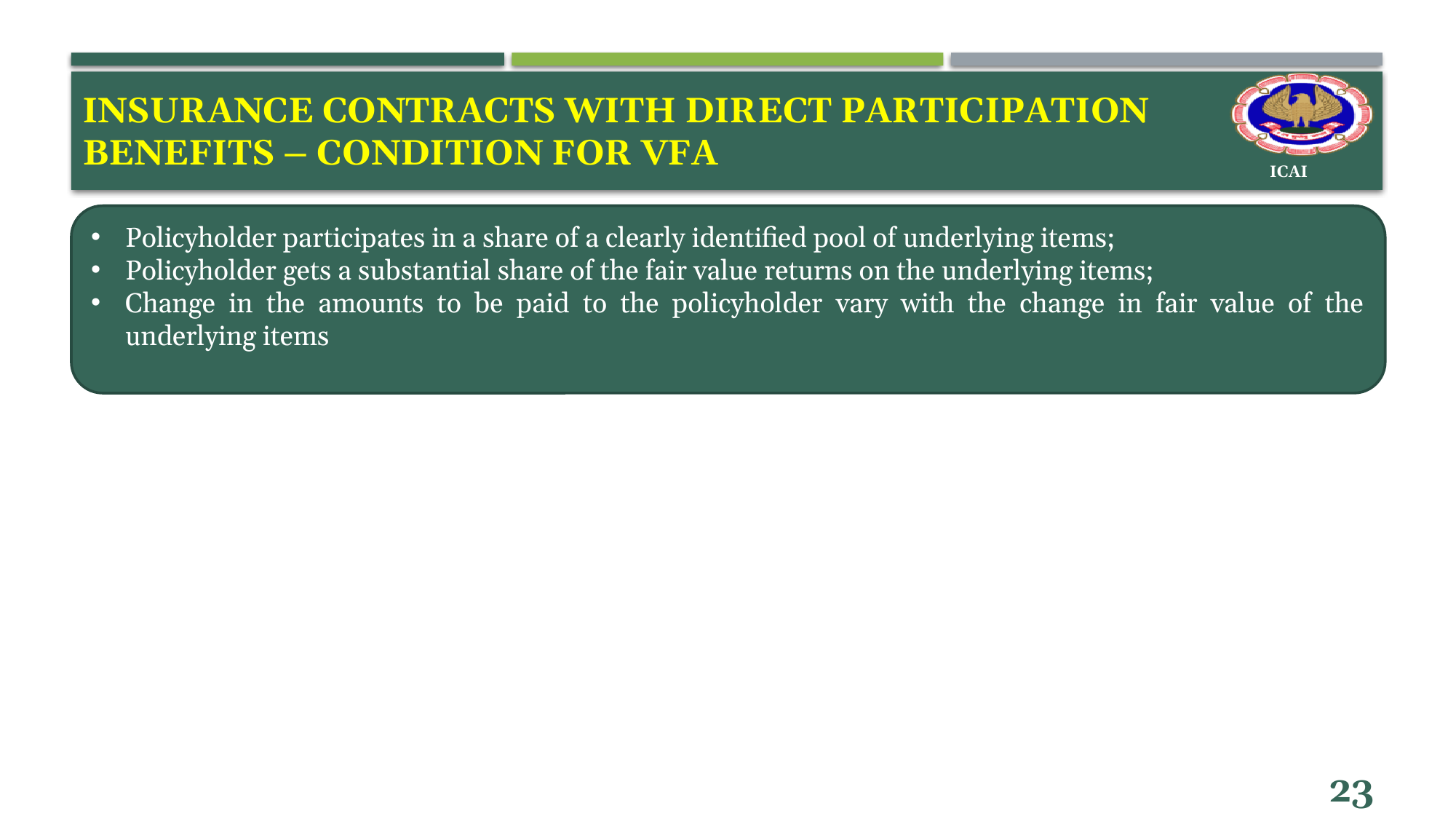

# Insurance contracts with direct participation benefits – condition for VFA
Policyholder participates in a share of a clearly identified pool of underlying items;
Policyholder gets a substantial share of the fair value returns on the underlying items;
Change in the amounts to be paid to the policyholder vary with the change in fair value of the underlying items
23